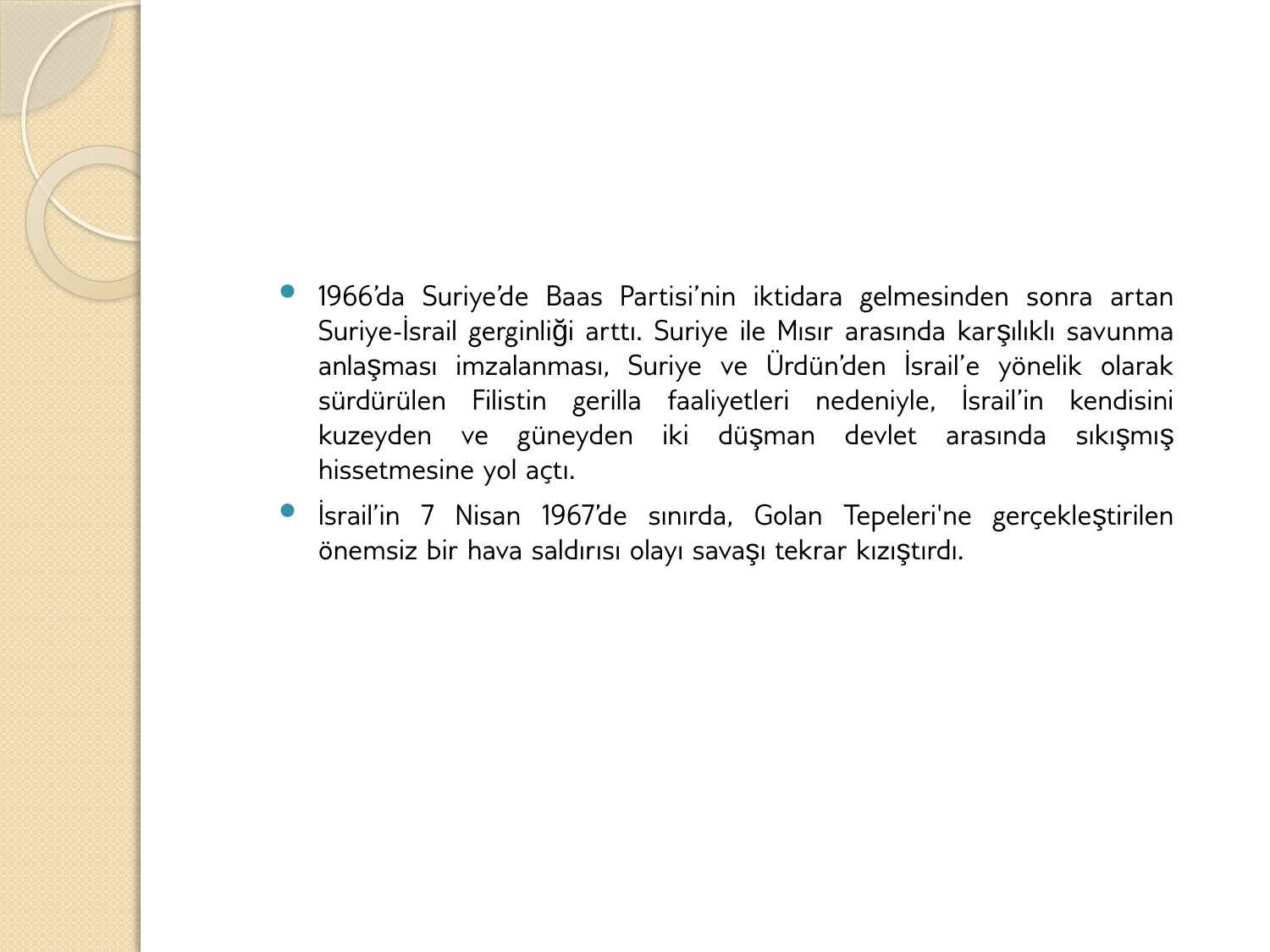

1966’da Suriye’de Baas Partisi’nin iktidara gelmesinden sonra artan Suriye-İsrail gerginliği arttı. Suriye ile Mısır arasında karşılıklı savunma anlaşması imzalanması, Suriye ve Ürdün’den İsrail’e yönelik olarak sürdürülen Filistin gerilla faaliyetleri nedeniyle, İsrail’in kendisini kuzeyden ve güneyden iki düşman devlet arasında sıkışmış hissetmesine yol açtı.
İsrail’in 7 Nisan 1967’de sınırda, Golan Tepeleri'ne gerçekleştirilen önemsiz bir hava saldırısı olayı savaşı tekrar kızıştırdı.